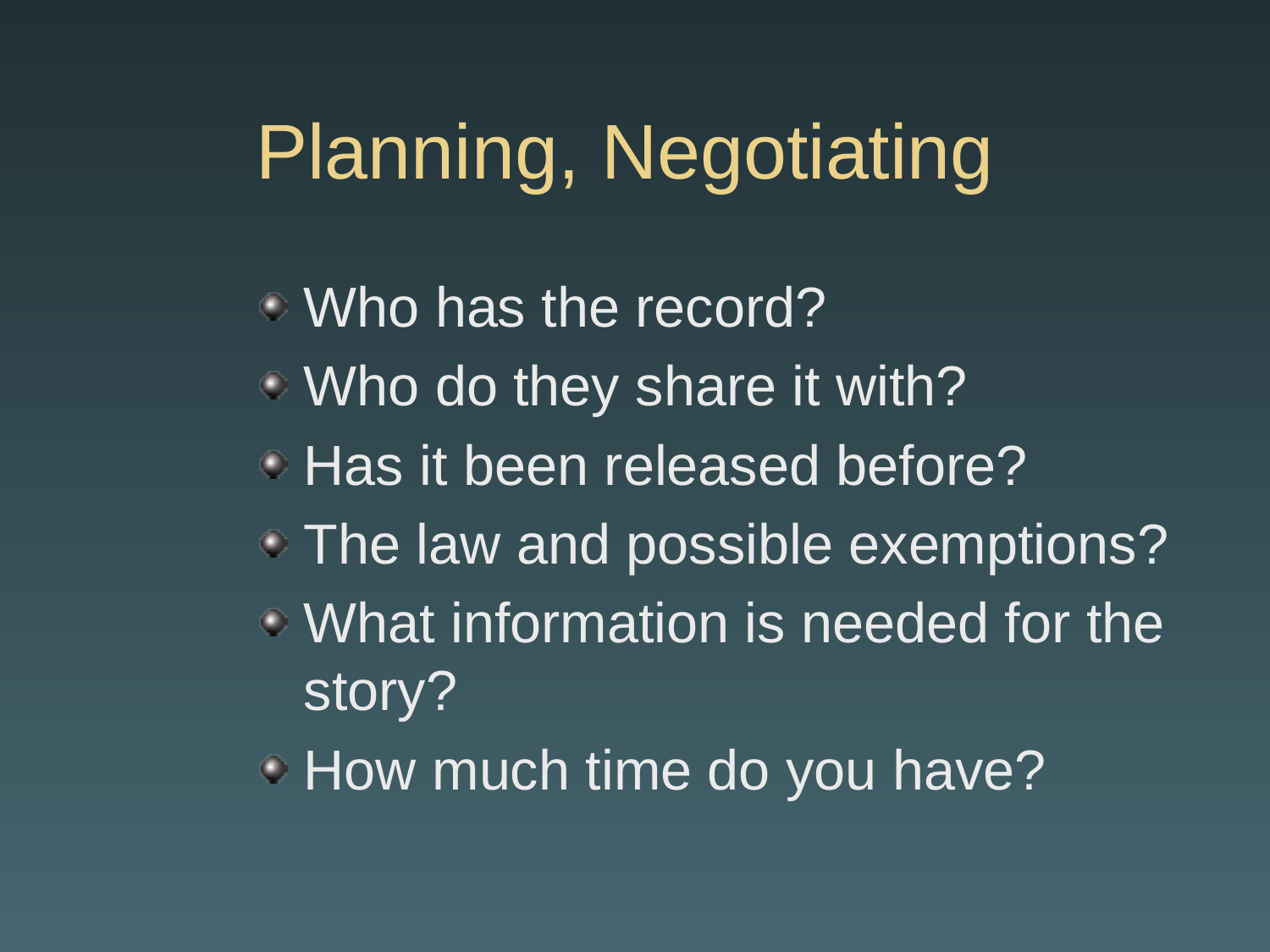

# Planning, Negotiating
Who has the record?
Who do they share it with?
Has it been released before?
The law and possible exemptions?
What information is needed for the story?
How much time do you have?